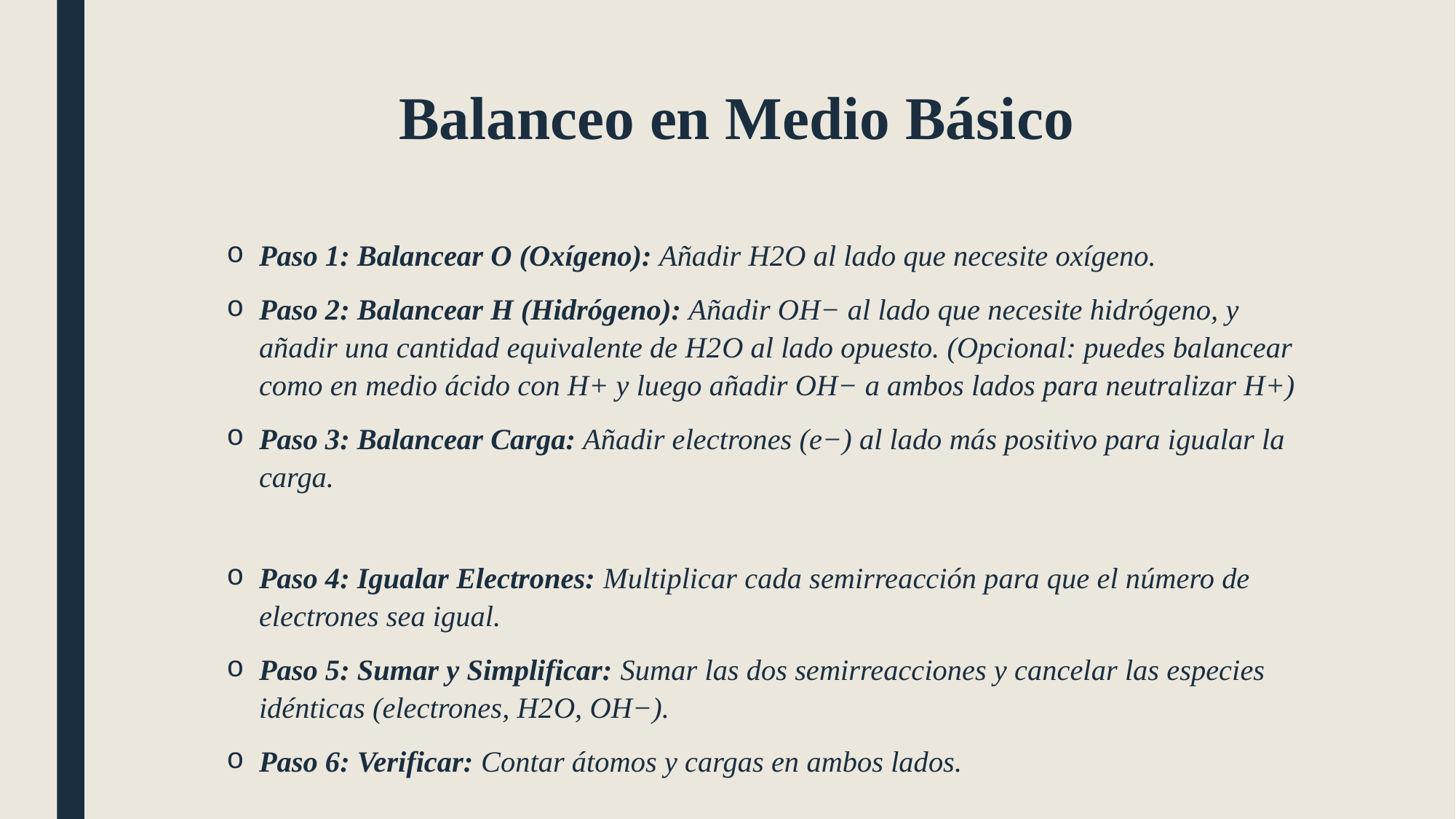

# Balanceo en Medio Básico

Paso 1: Balancear O (Oxígeno): Añadir H2​O al lado que necesite oxígeno.
Paso 2: Balancear H (Hidrógeno): Añadir OH− al lado que necesite hidrógeno, y añadir una cantidad equivalente de H2​O al lado opuesto. (Opcional: puedes balancear como en medio ácido con H+ y luego añadir OH− a ambos lados para neutralizar H+)
Paso 3: Balancear Carga: Añadir electrones (e−) al lado más positivo para igualar la carga.

Paso 4: Igualar Electrones: Multiplicar cada semirreacción para que el número de electrones sea igual.
Paso 5: Sumar y Simplificar: Sumar las dos semirreacciones y cancelar las especies idénticas (electrones, H2​O, OH−).
Paso 6: Verificar: Contar átomos y cargas en ambos lados.